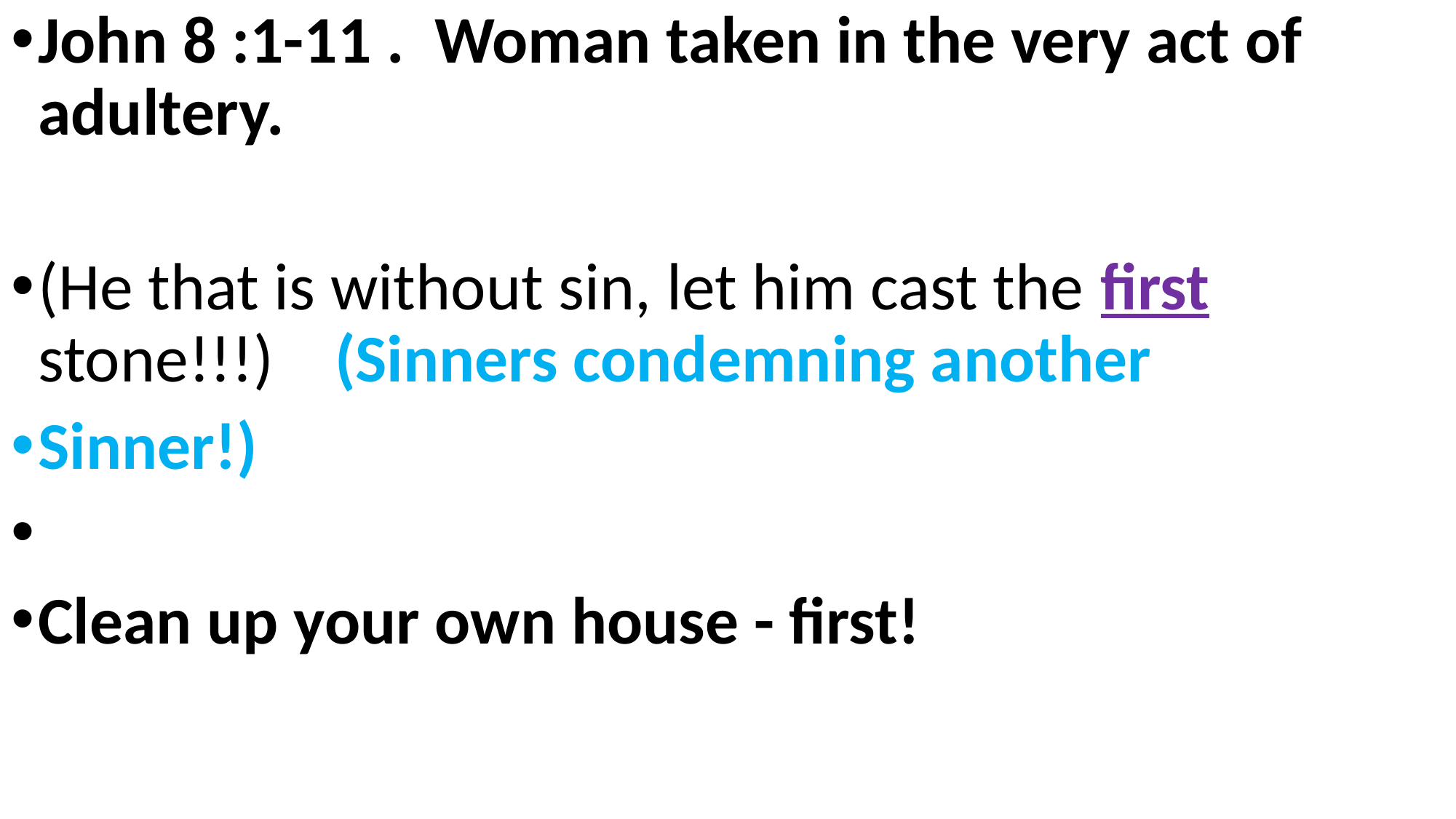

John 8 :1-11 .  Woman taken in the very act of adultery.

(He that is without sin, let him cast the first stone!!!)    (Sinners condemning another
Sinner!)

Clean up your own house - first!